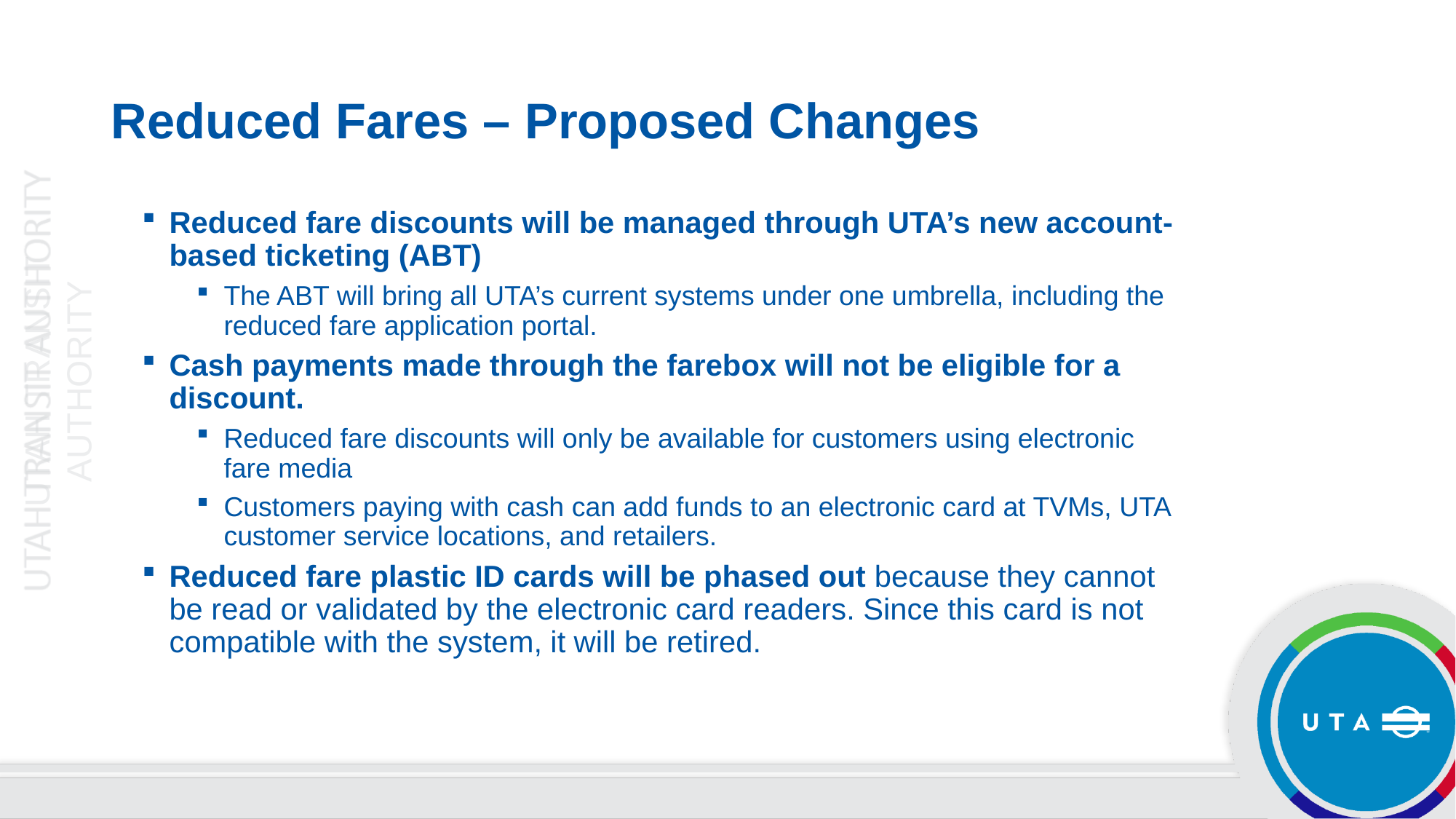

# Reduced Fares – Proposed Changes
Reduced fare discounts will be managed through UTA’s new account-based ticketing (ABT)
The ABT will bring all UTA’s current systems under one umbrella, including the reduced fare application portal.
Cash payments made through the farebox will not be eligible for a discount.
Reduced fare discounts will only be available for customers using electronic fare media
Customers paying with cash can add funds to an electronic card at TVMs, UTA customer service locations, and retailers.
Reduced fare plastic ID cards will be phased out because they cannot be read or validated by the electronic card readers. Since this card is not compatible with the system, it will be retired.